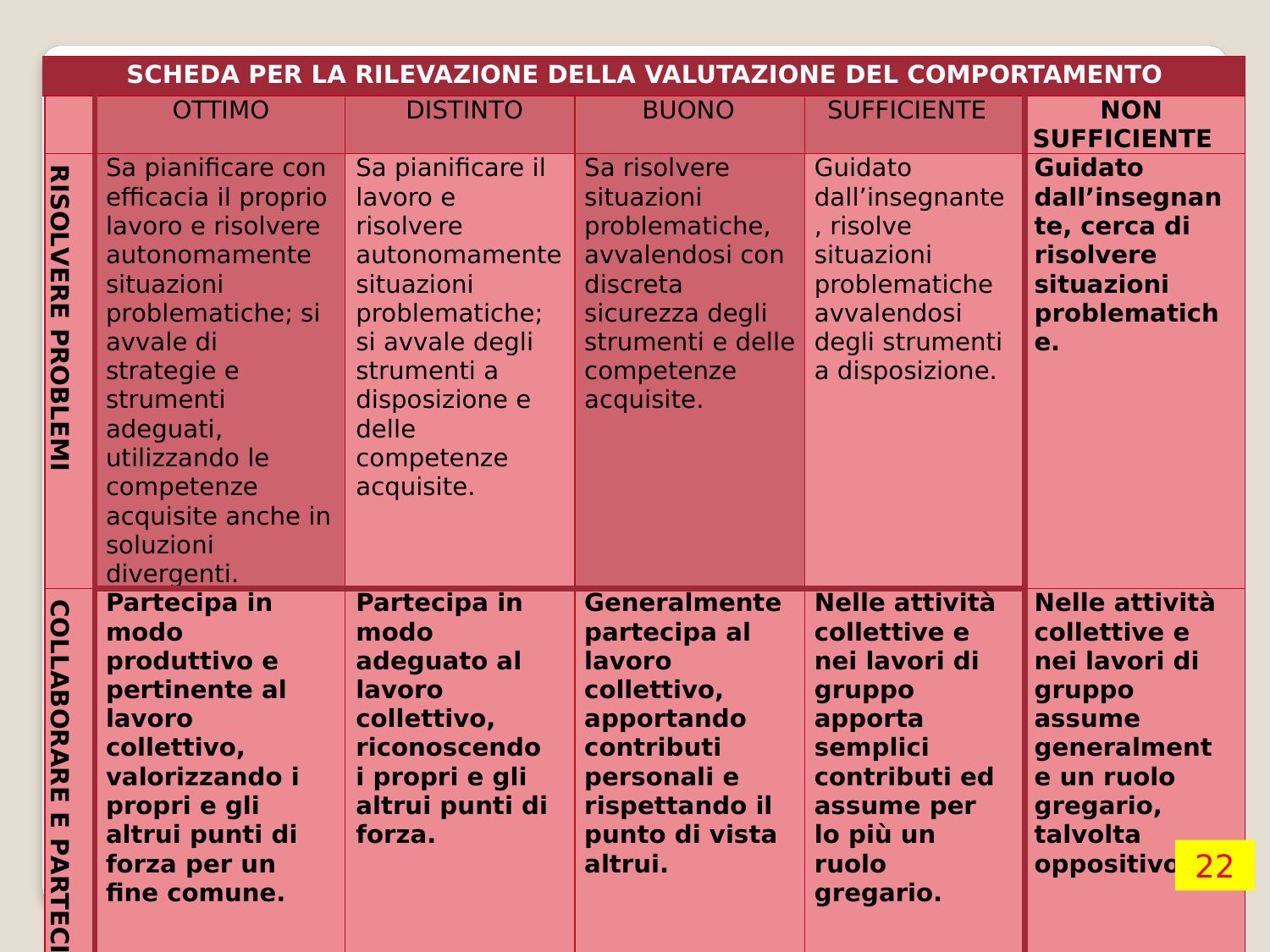

| SCHEDA PER LA RILEVAZIONE DELLA VALUTAZIONE DEL COMPORTAMENTO |  |  |  |  |  |
| --- | --- | --- | --- | --- | --- |
|  | OTTIMO | DISTINTO | BUONO | SUFFICIENTE | NON SUFFICIENTE |
| RISOLVERE PROBLEMI | Sa pianificare con efficacia il proprio lavoro e risolvere autonomamente situazioni problematiche; si avvale di strategie e strumenti adeguati, utilizzando le competenze acquisite anche in soluzioni divergenti. | Sa pianificare il lavoro e risolvere autonomamente situazioni problematiche; si avvale degli strumenti a disposizione e delle competenze acquisite. | Sa risolvere situazioni problematiche, avvalendosi con discreta sicurezza degli strumenti e delle competenze acquisite. | Guidato dall’insegnante, risolve situazioni problematiche avvalendosi degli strumenti a disposizione. | Guidato dall’insegnante, cerca di risolvere situazioni problematiche. |
| COLLABORARE E PARTECIPARE | Partecipa in modo produttivo e pertinente al lavoro collettivo, valorizzando i propri e gli altrui punti di forza per un fine comune. | Partecipa in modo adeguato al lavoro collettivo, riconoscendo i propri e gli altrui punti di forza. | Generalmente partecipa al lavoro collettivo, apportando contributi personali e rispettando il punto di vista altrui. | Nelle attività collettive e nei lavori di gruppo apporta semplici contributi ed assume per lo più un ruolo gregario. | Nelle attività collettive e nei lavori di gruppo assume generalmente un ruolo gregario, talvolta oppositivo. |
22